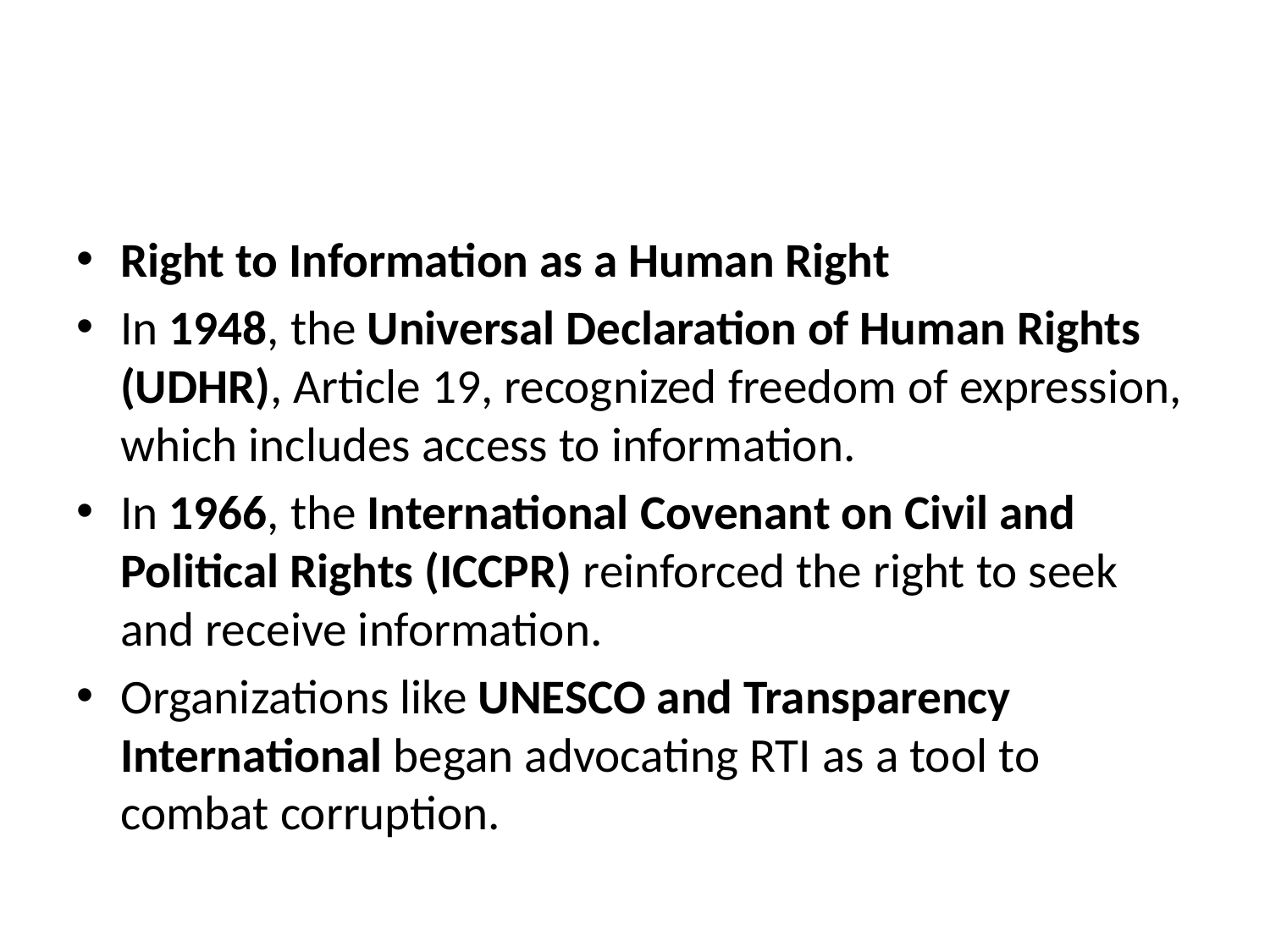

#
Right to Information as a Human Right
In 1948, the Universal Declaration of Human Rights (UDHR), Article 19, recognized freedom of expression, which includes access to information.
In 1966, the International Covenant on Civil and Political Rights (ICCPR) reinforced the right to seek and receive information.
Organizations like UNESCO and Transparency International began advocating RTI as a tool to combat corruption.